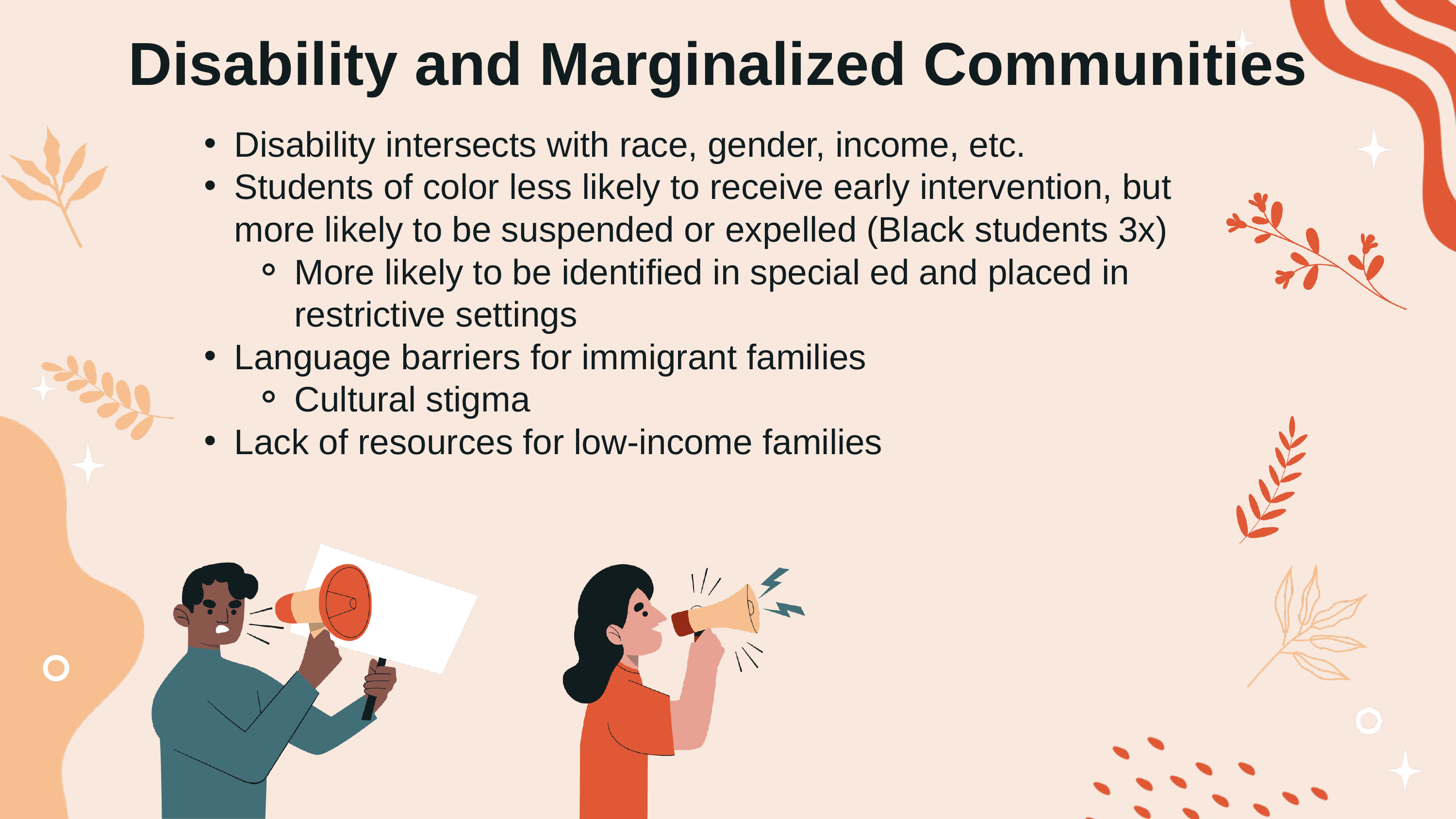

Disability and Marginalized Communities

Disability intersects with race, gender, income, etc.
Students of color less likely to receive early intervention, but more likely to be suspended or expelled (Black students 3x)
More likely to be identified in special ed and placed in restrictive settings
Language barriers for immigrant families
Cultural stigma
Lack of resources for low-income families